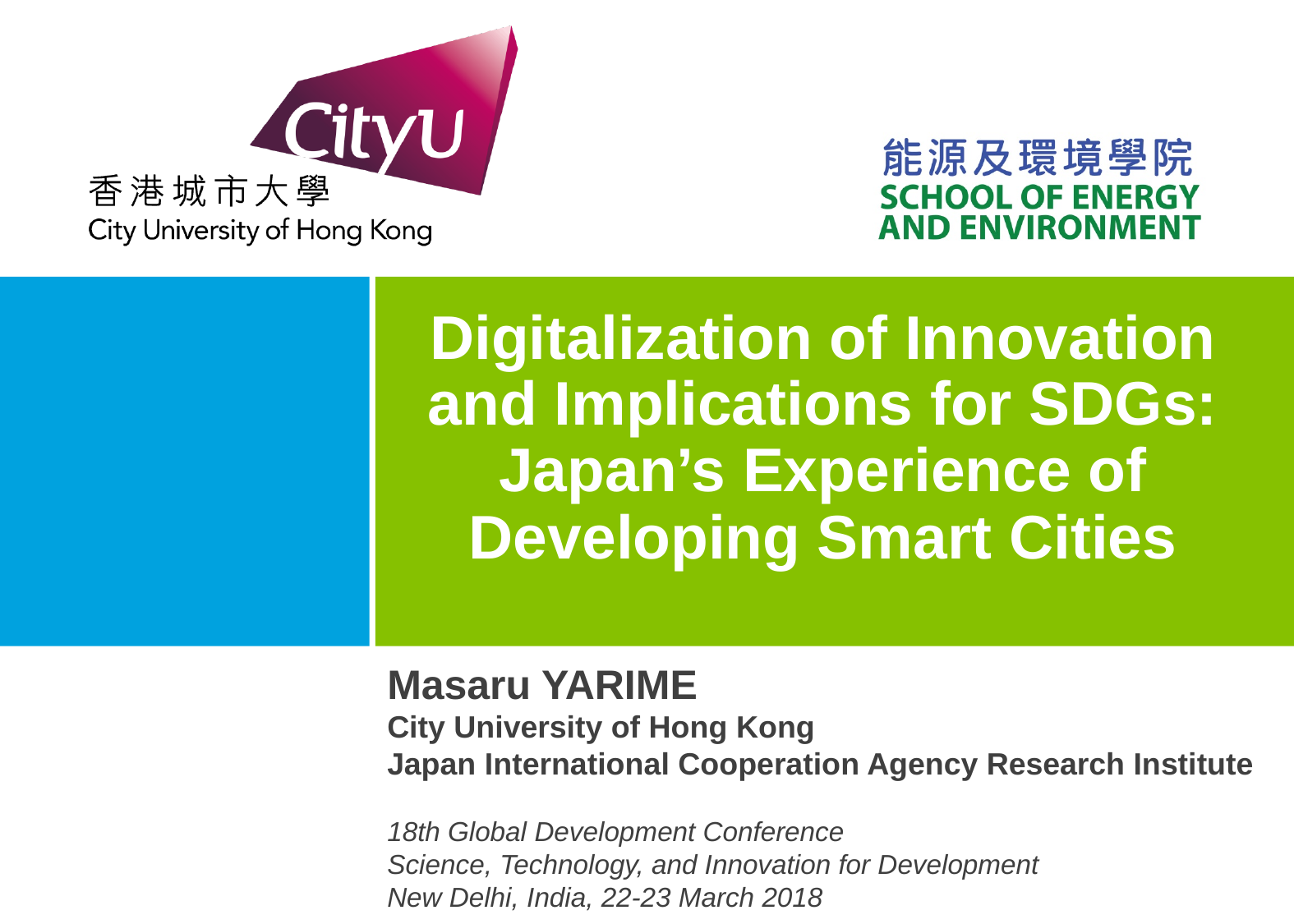

# Digitalization of Innovation and Implications for SDGs: Japan’s Experience of Developing Smart Cities
Masaru YARIME
City University of Hong Kong
Japan International Cooperation Agency Research Institute

18th Global Development Conference
Science, Technology, and Innovation for Development
New Delhi, India, 22-23 March 2018